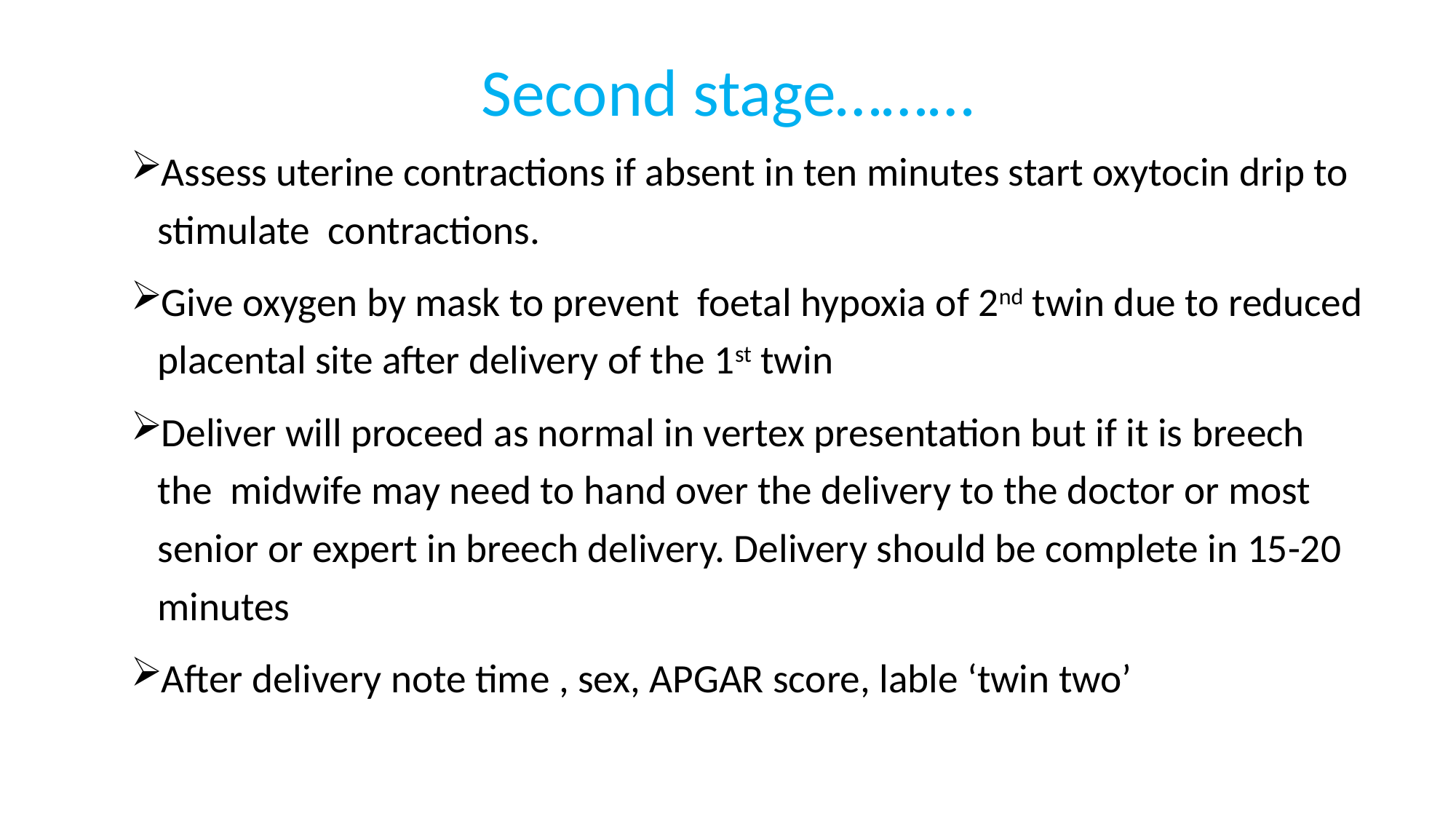

# Second stage………
Assess uterine contractions if absent in ten minutes start oxytocin drip to stimulate  contractions.
Give oxygen by mask to prevent  foetal hypoxia of 2nd twin due to reduced placental site after delivery of the 1st twin
Deliver will proceed as normal in vertex presentation but if it is breech the  midwife may need to hand over the delivery to the doctor or most senior or expert in breech delivery. Delivery should be complete in 15-20 minutes
After delivery note time , sex, APGAR score, lable ‘twin two’

50